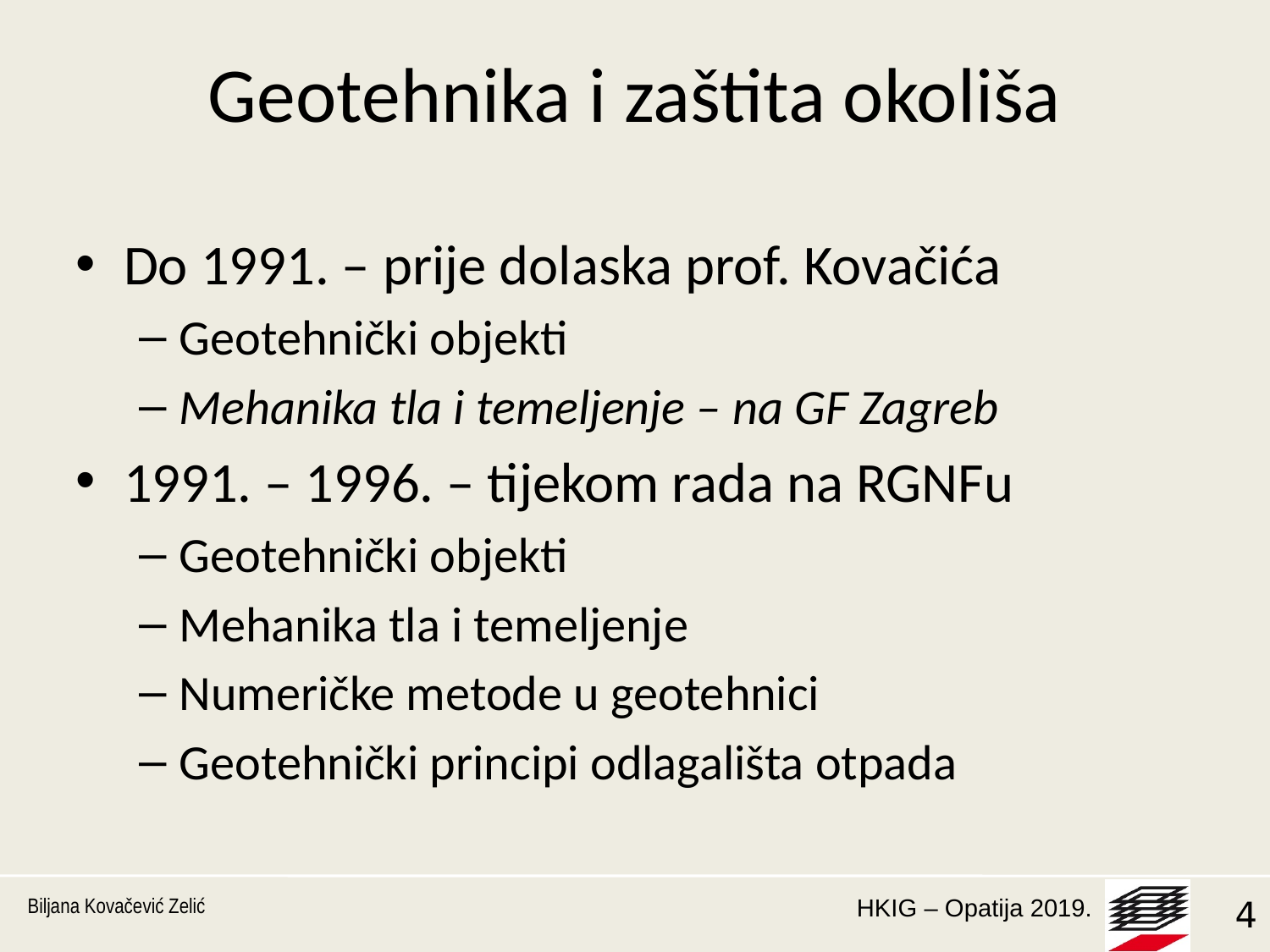

# Geotehnika i zaštita okoliša
Do 1991. – prije dolaska prof. Kovačića
Geotehnički objekti
Mehanika tla i temeljenje – na GF Zagreb
1991. – 1996. – tijekom rada na RGNFu
Geotehnički objekti
Mehanika tla i temeljenje
Numeričke metode u geotehnici
Geotehnički principi odlagališta otpada

Biljana Kovačević Zelić
4